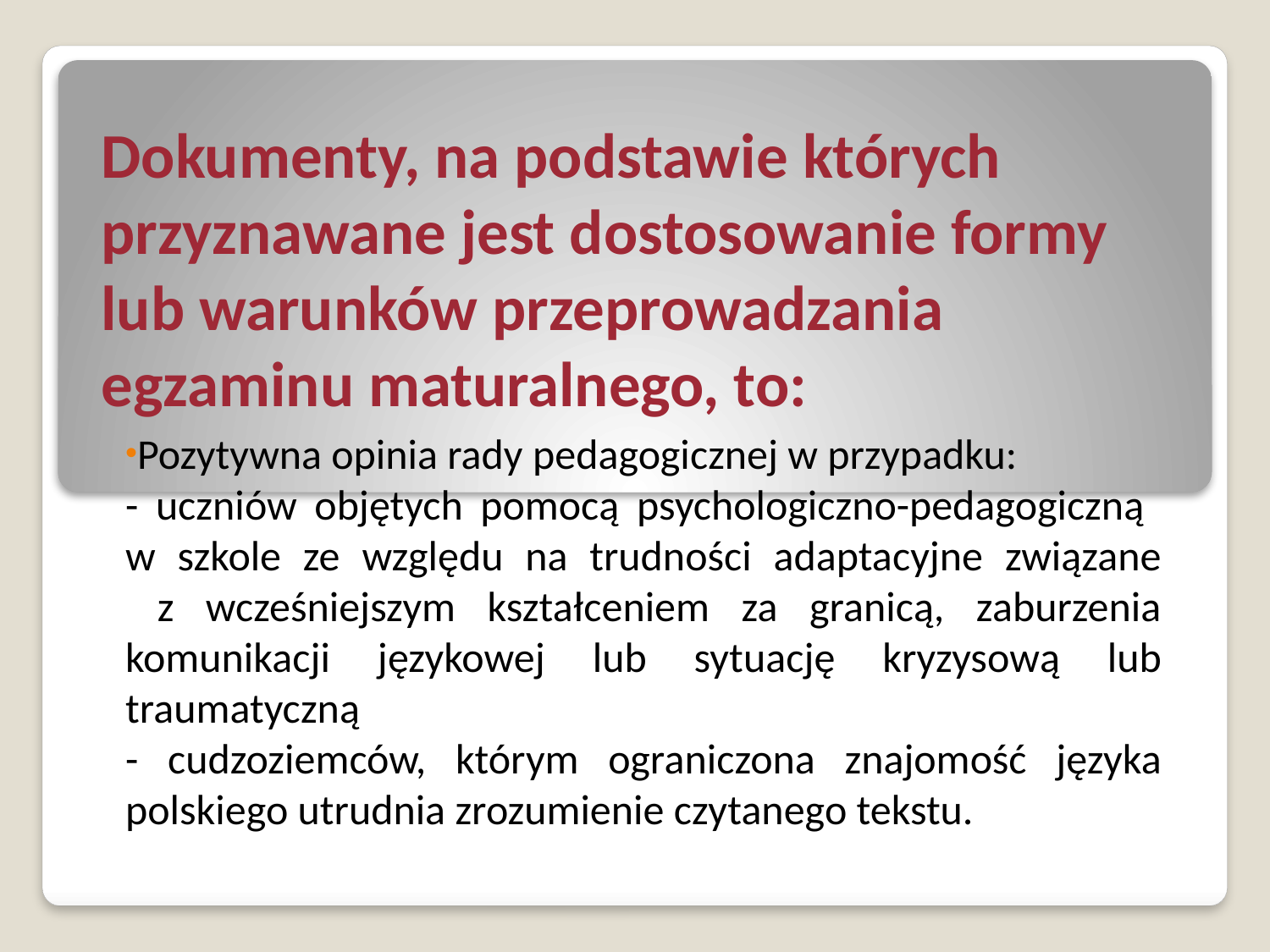

# Dokumenty, na podstawie których przyznawane jest dostosowanie formy lub warunków przeprowadzania egzaminu maturalnego, to:

Pozytywna opinia rady pedagogicznej w przypadku:
- uczniów objętych pomocą psychologiczno-pedagogiczną
w szkole ze względu na trudności adaptacyjne związane
 z wcześniejszym kształceniem za granicą, zaburzenia komunikacji językowej lub sytuację kryzysową lub traumatyczną
- cudzoziemców, którym ograniczona znajomość języka polskiego utrudnia zrozumienie czytanego tekstu.